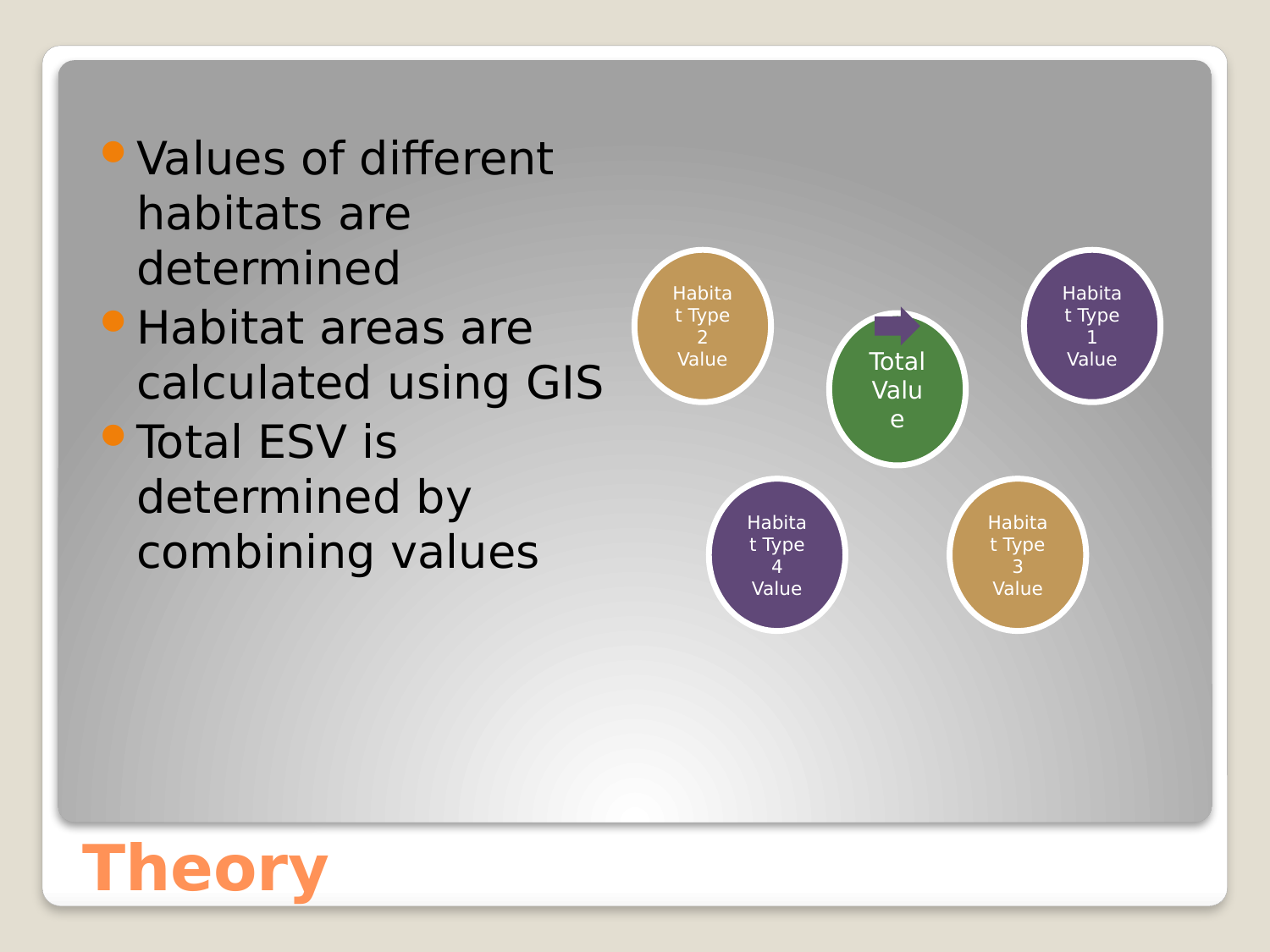

Total Value
Habitat Type 1 Value
Habitat Type 3 Value
Habitat Type 4 Value
Habitat Type 2 Value
Values of different habitats are determined
Habitat areas are calculated using GIS
Total ESV is determined by combining values
# Theory